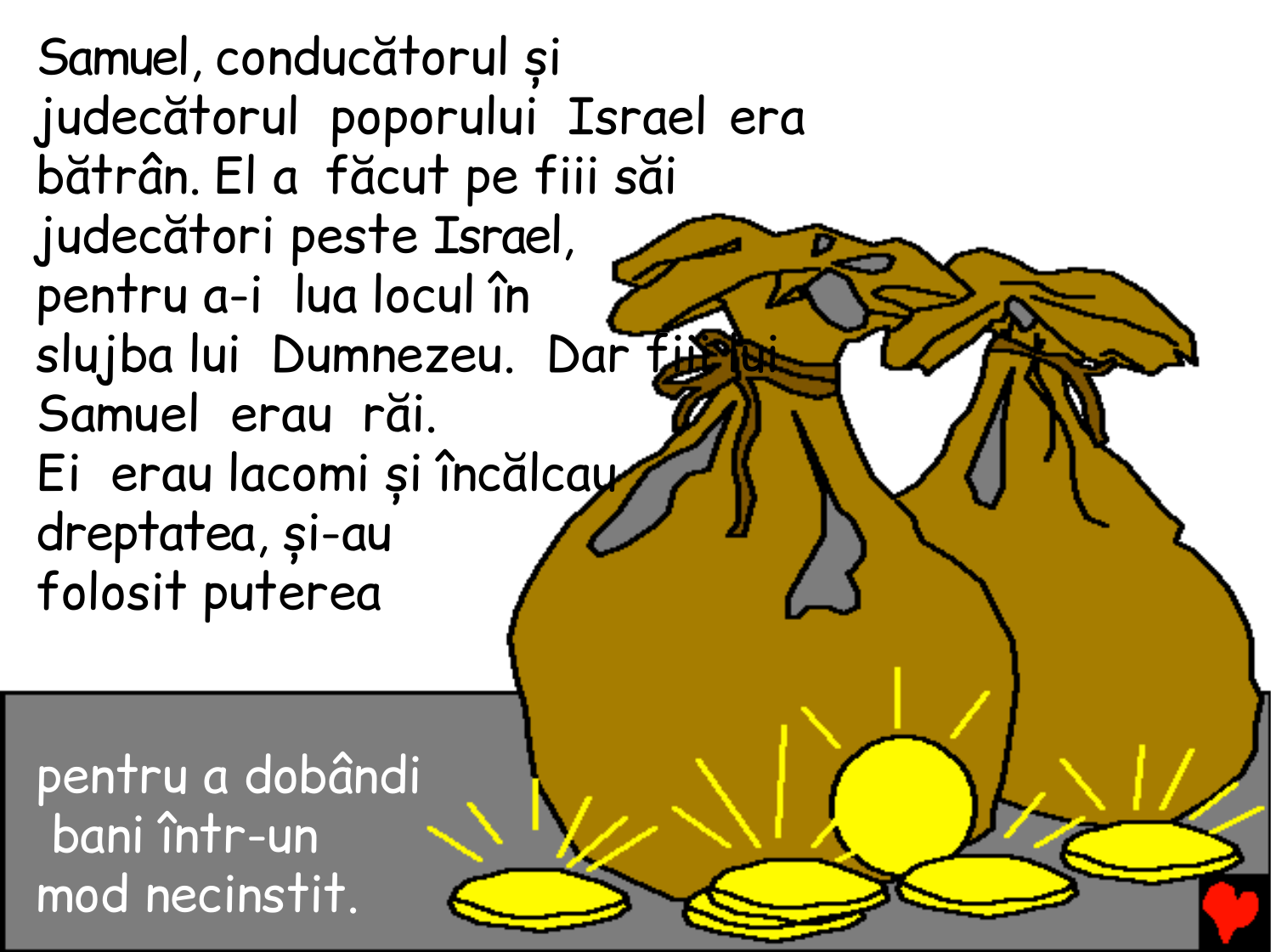

Samuel, conducătorul şi judecătorul  poporului  Israel era bătrân. El a  făcut pe fiii săi judecători peste Israel,
pentru a-i  lua locul în
slujba lui  Dumnezeu.	Dar fiii lui  Samuel  erau  răi.
Ei  erau lacomi şi încălcau  dreptatea, şi-au
folosit puterea

pentru a dobândi  bani într-un
mod necinstit.